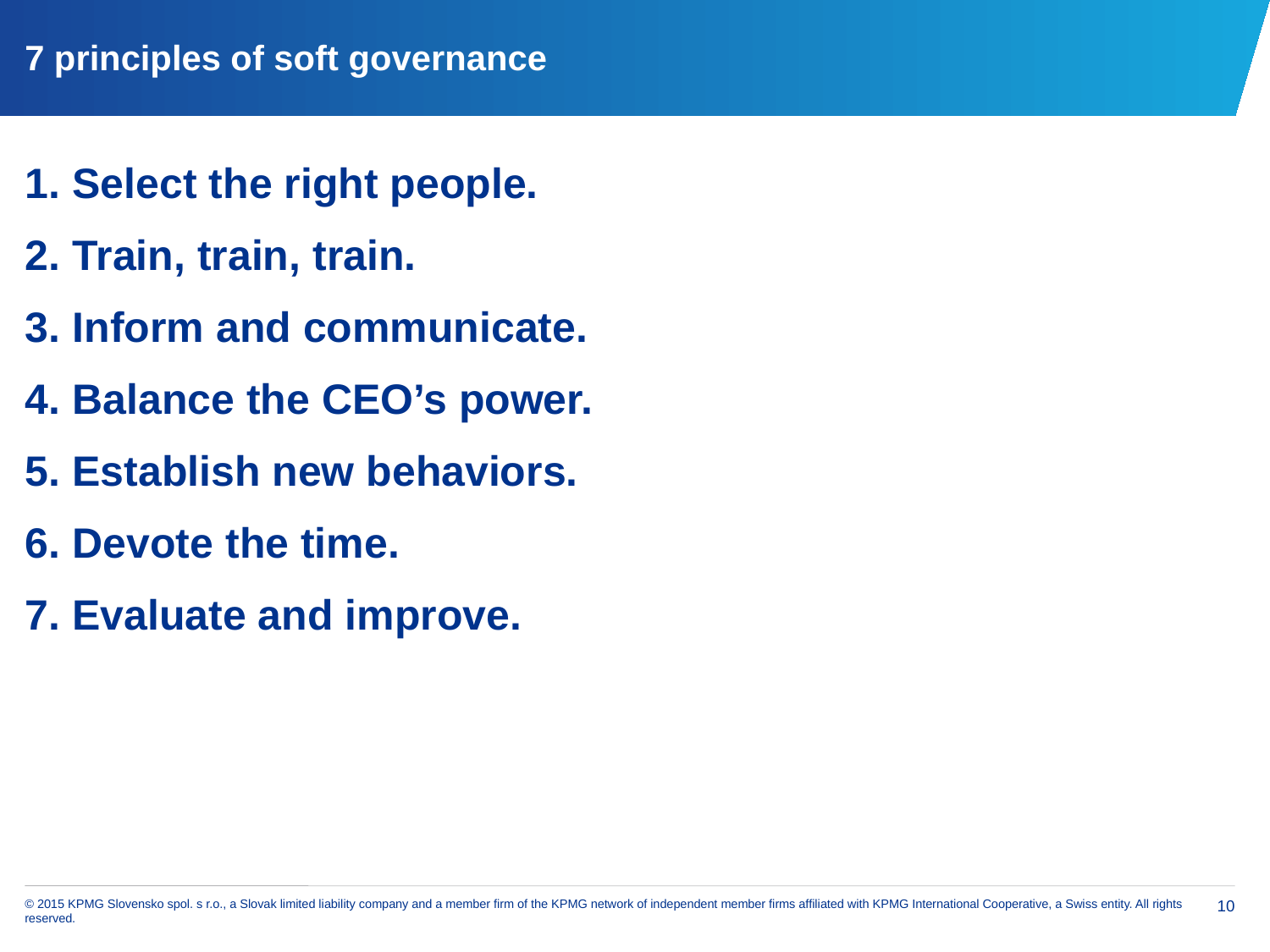

# 7 principles of soft governance
Select the right people.
Train, train, train.
Inform and communicate.
Balance the CEO’s power.
Establish new behaviors.
Devote the time.
Evaluate and improve.